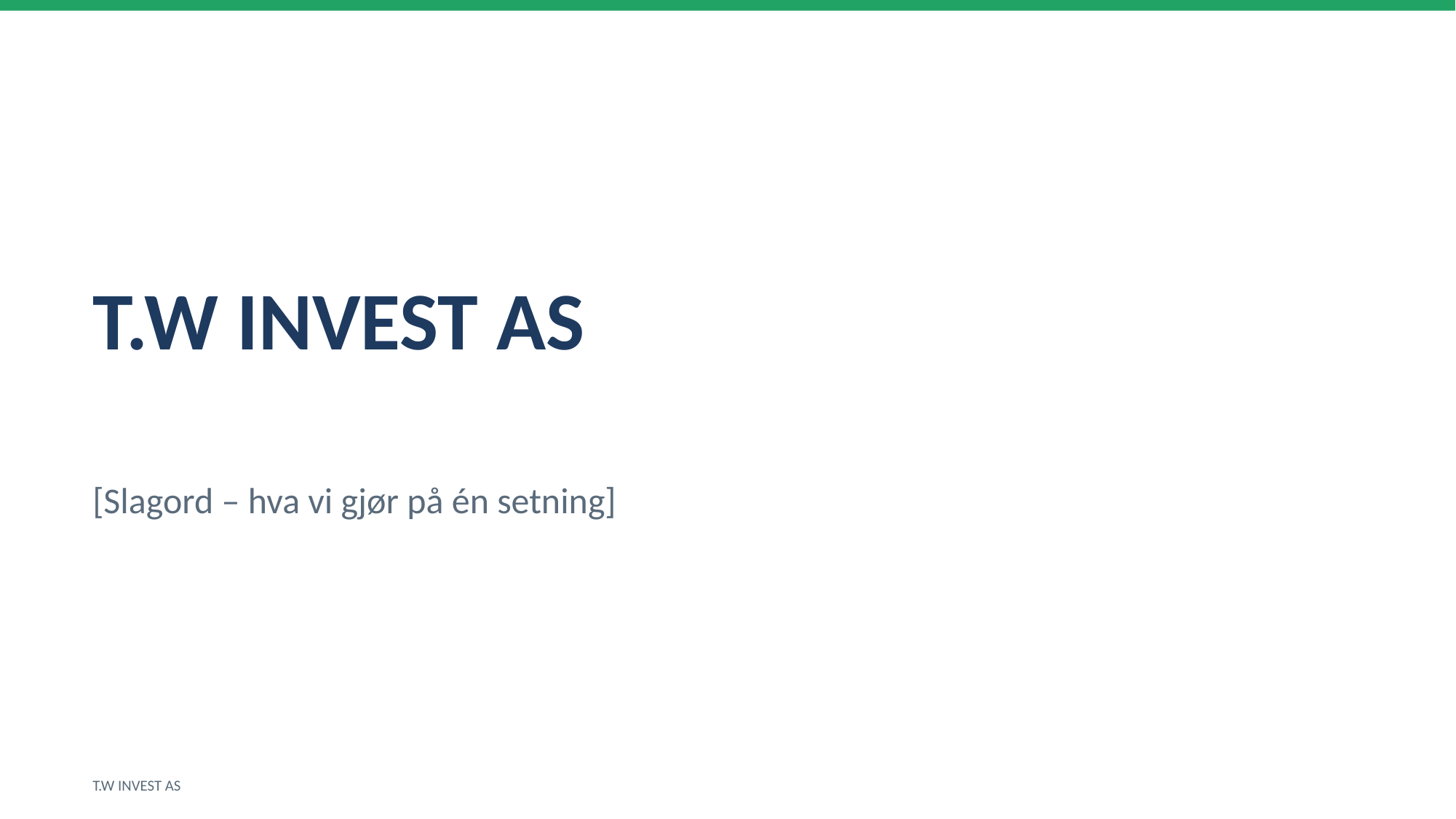

T.W INVEST AS
[Slagord – hva vi gjør på én setning]
T.W INVEST AS